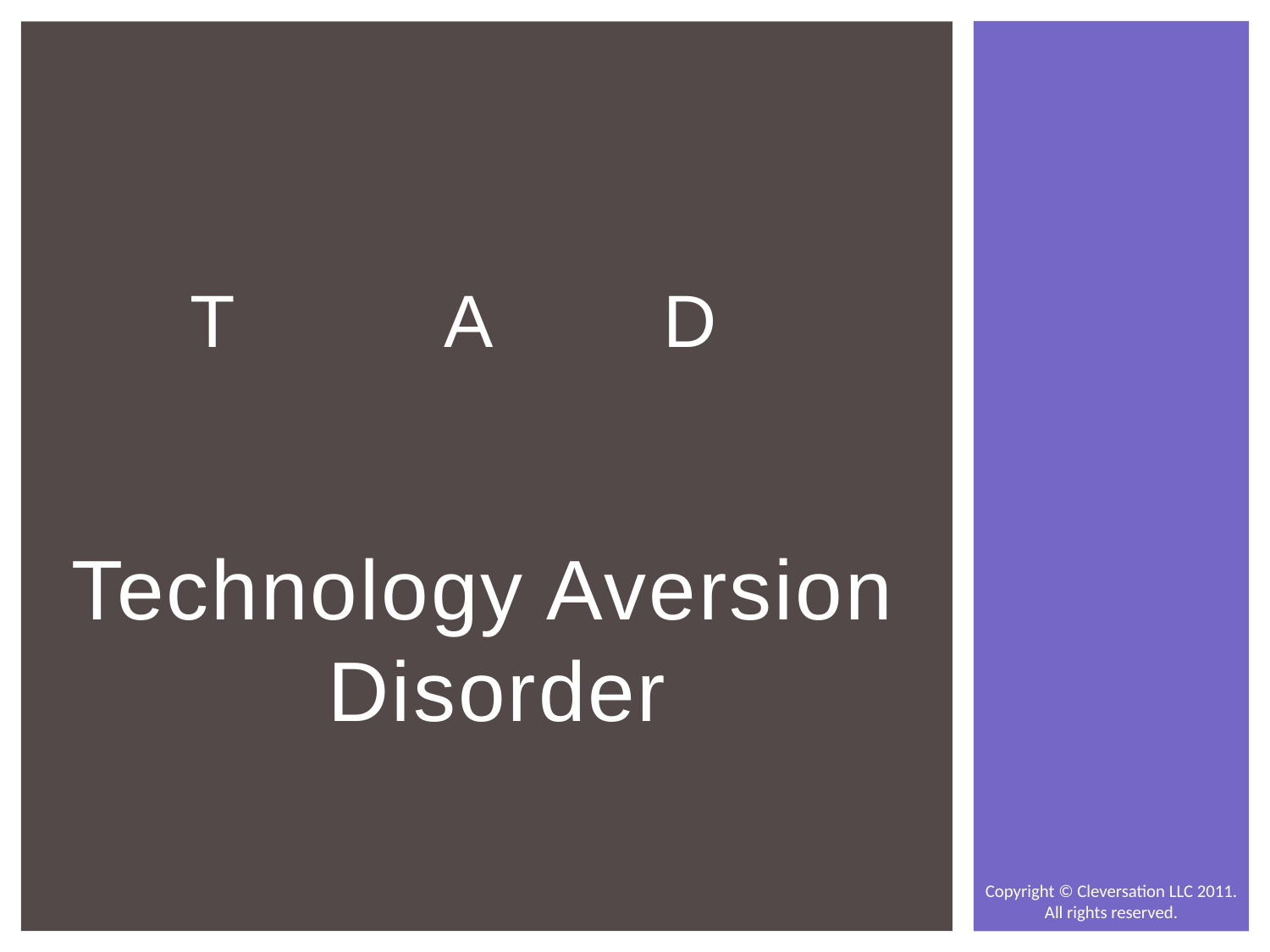

# T		A	    D
Technology Aversion  Disorder